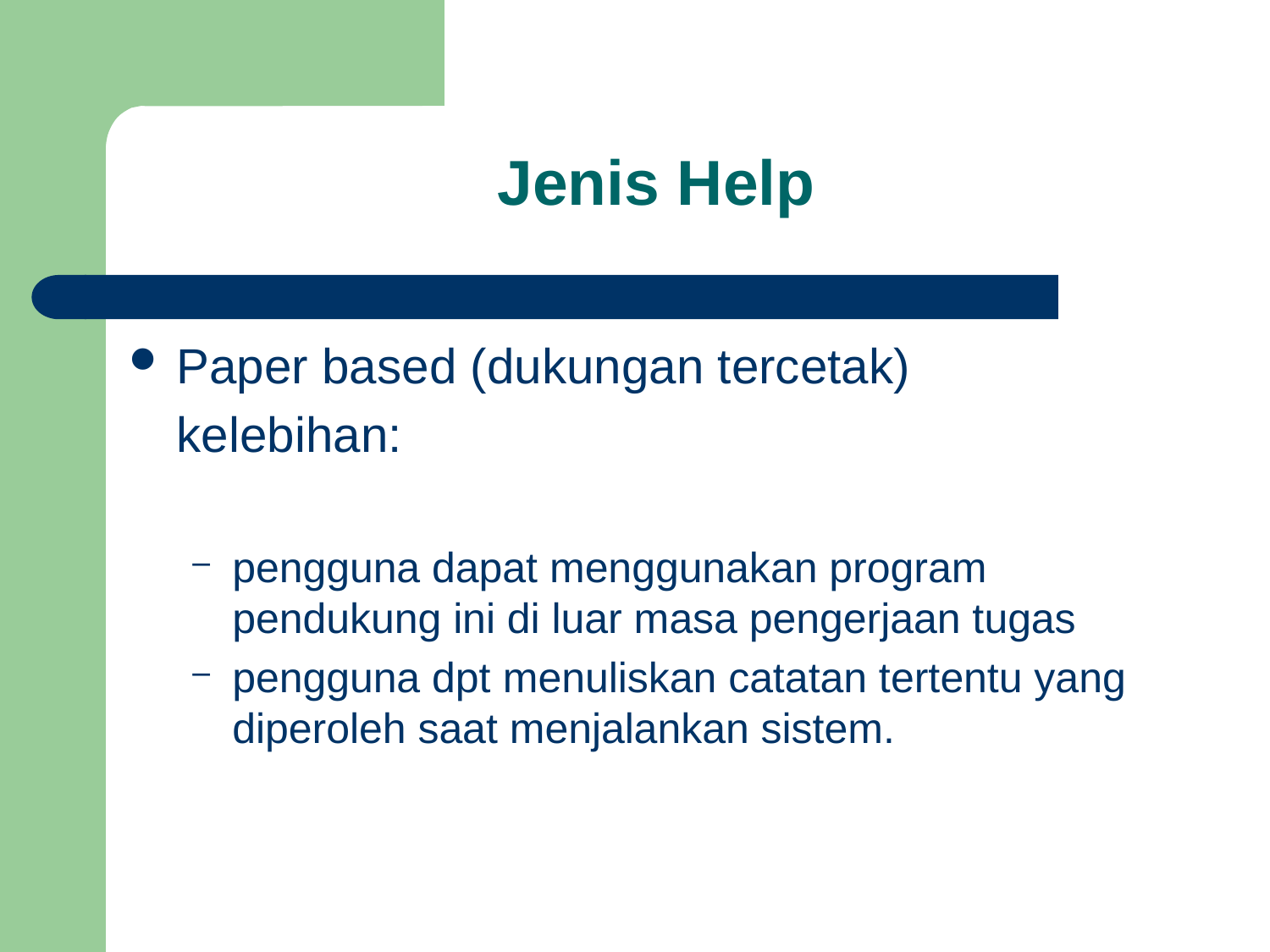

Jenis Help
Paper based (dukungan tercetak)
	kelebihan:

pengguna dapat menggunakan program pendukung ini di luar masa pengerjaan tugas
pengguna dpt menuliskan catatan tertentu yang diperoleh saat menjalankan sistem.